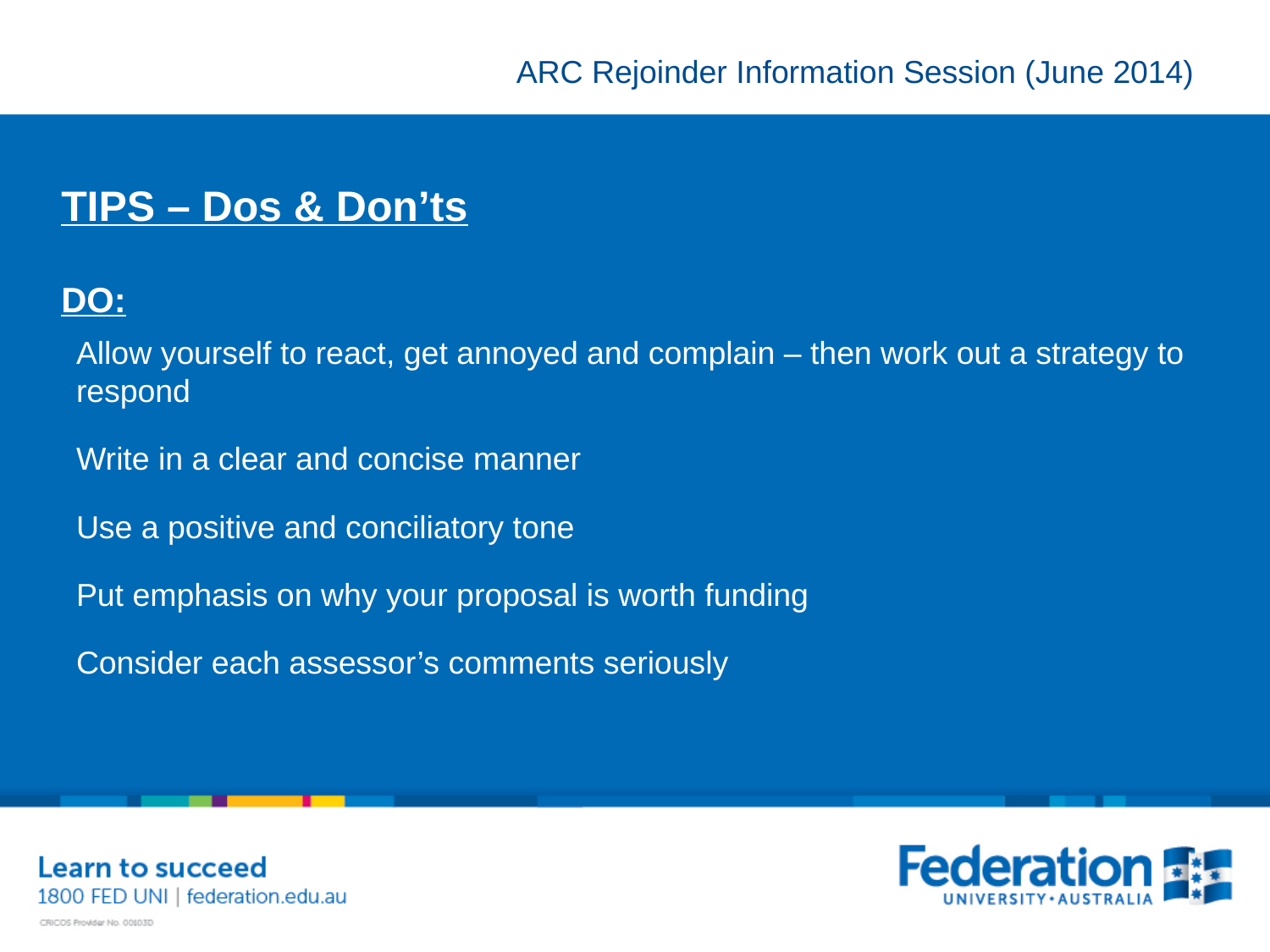

# TIPS – Dos & Don’ts
DO:
Allow yourself to react, get annoyed and complain – then work out a strategy to respond
Write in a clear and concise manner
Use a positive and conciliatory tone
Put emphasis on why your proposal is worth funding
Consider each assessor’s comments seriously